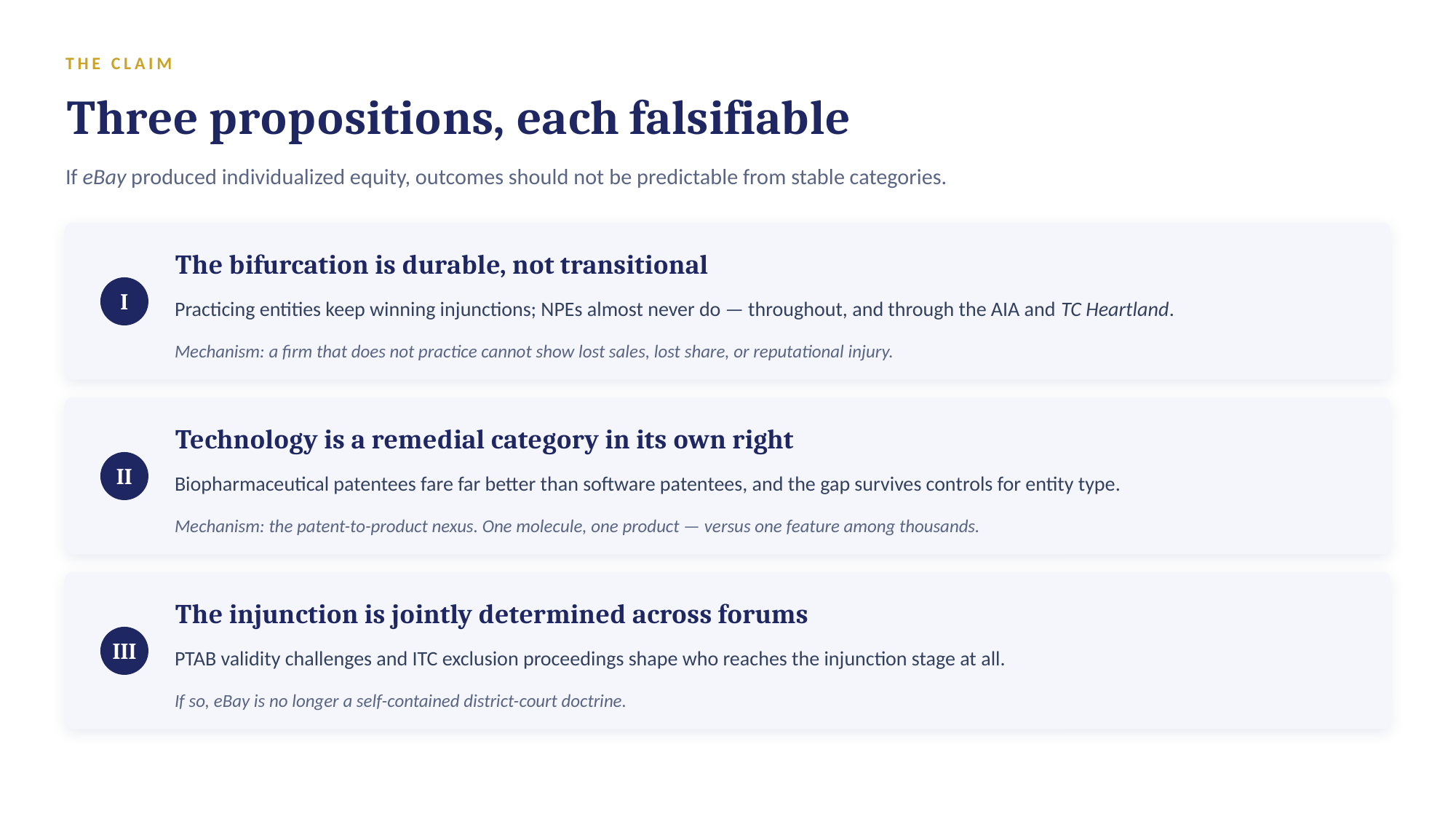

THE CLAIM
Three propositions, each falsifiable
If eBay produced individualized equity, outcomes should not be predictable from stable categories.

The bifurcation is durable, not transitional

I
Practicing entities keep winning injunctions; NPEs almost never do — throughout, and through the AIA and TC Heartland.
Mechanism: a firm that does not practice cannot show lost sales, lost share, or reputational injury.

Technology is a remedial category in its own right

II
Biopharmaceutical patentees fare far better than software patentees, and the gap survives controls for entity type.
Mechanism: the patent-to-product nexus. One molecule, one product — versus one feature among thousands.

The injunction is jointly determined across forums

III
PTAB validity challenges and ITC exclusion proceedings shape who reaches the injunction stage at all.
If so, eBay is no longer a self-contained district-court doctrine.